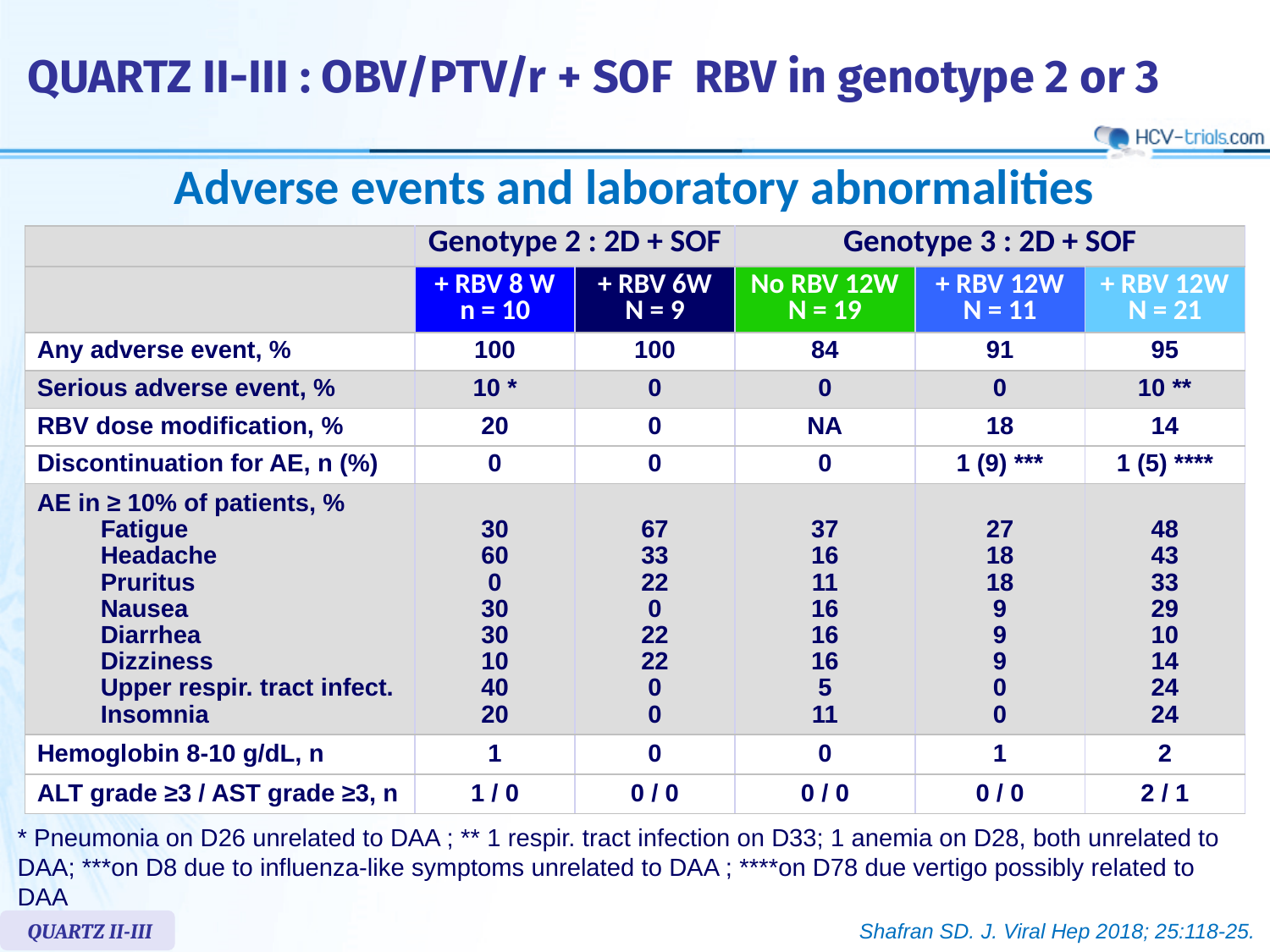

# QUARTZ II-III : OBV/PTV/r + SOF  RBV in genotype 2 or 3
Adverse events and laboratory abnormalities
|  | Genotype 2 : 2D + SOF |  | Genotype 3 : 2D + SOF |  |  |
| --- | --- | --- | --- | --- | --- |
|  | + RBV 8 W n = 10 | + RBV 6W N = 9 | No RBV 12W N = 19 | + RBV 12W N = 11 | + RBV 12W N = 21 |
| Any adverse event, % | 100 | 100 | 84 | 91 | 95 |
| Serious adverse event, % | 10 \* | 0 | 0 | 0 | 10 \*\* |
| RBV dose modification, % | 20 | 0 | NA | 18 | 14 |
| Discontinuation for AE, n (%) | 0 | 0 | 0 | 1 (9) \*\*\* | 1 (5) \*\*\*\* |
| AE in ≥ 10% of patients, % Fatigue Headache Pruritus Nausea Diarrhea Dizziness Upper respir. tract infect. Insomnia | 30 60 0 30 30 10 40 20 | 67 33 22 0 22 22 0 0 | 37 16 11 16 16 16 5 11 | 27 18 18 9 9 9 0 0 | 48 43 33 29 10 14 24 24 |
| Hemoglobin 8-10 g/dL, n | 1 | 0 | 0 | 1 | 2 |
| ALT grade ≥3 / AST grade ≥3, n | 1 / 0 | 0 / 0 | 0 / 0 | 0 / 0 | 2 / 1 |
* Pneumonia on D26 unrelated to DAA ; ** 1 respir. tract infection on D33; 1 anemia on D28, both unrelated to DAA; ***on D8 due to influenza-like symptoms unrelated to DAA ; ****on D78 due vertigo possibly related to DAA
 QUARTZ II-III
Shafran SD. J. Viral Hep 2018; 25:118-25.